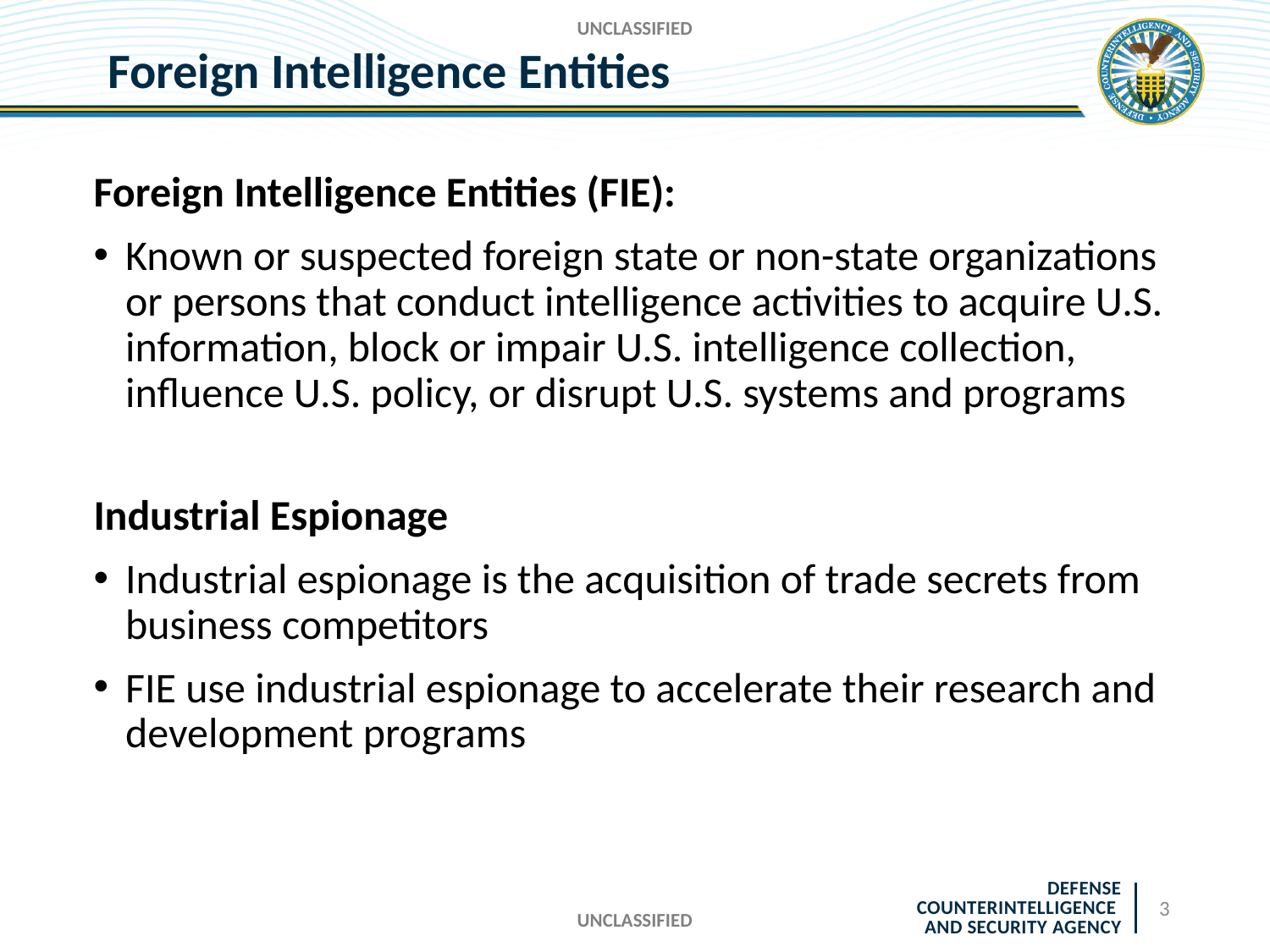

UNCLASSIFIED
# Foreign Intelligence Entities
Foreign Intelligence Entities (FIE):
Known or suspected foreign state or non-state organizations or persons that conduct intelligence activities to acquire U.S. information, block or impair U.S. intelligence collection, influence U.S. policy, or disrupt U.S. systems and programs

Industrial Espionage
Industrial espionage is the acquisition of trade secrets from business competitors
FIE use industrial espionage to accelerate their research and development programs
3
UNCLASSIFIED